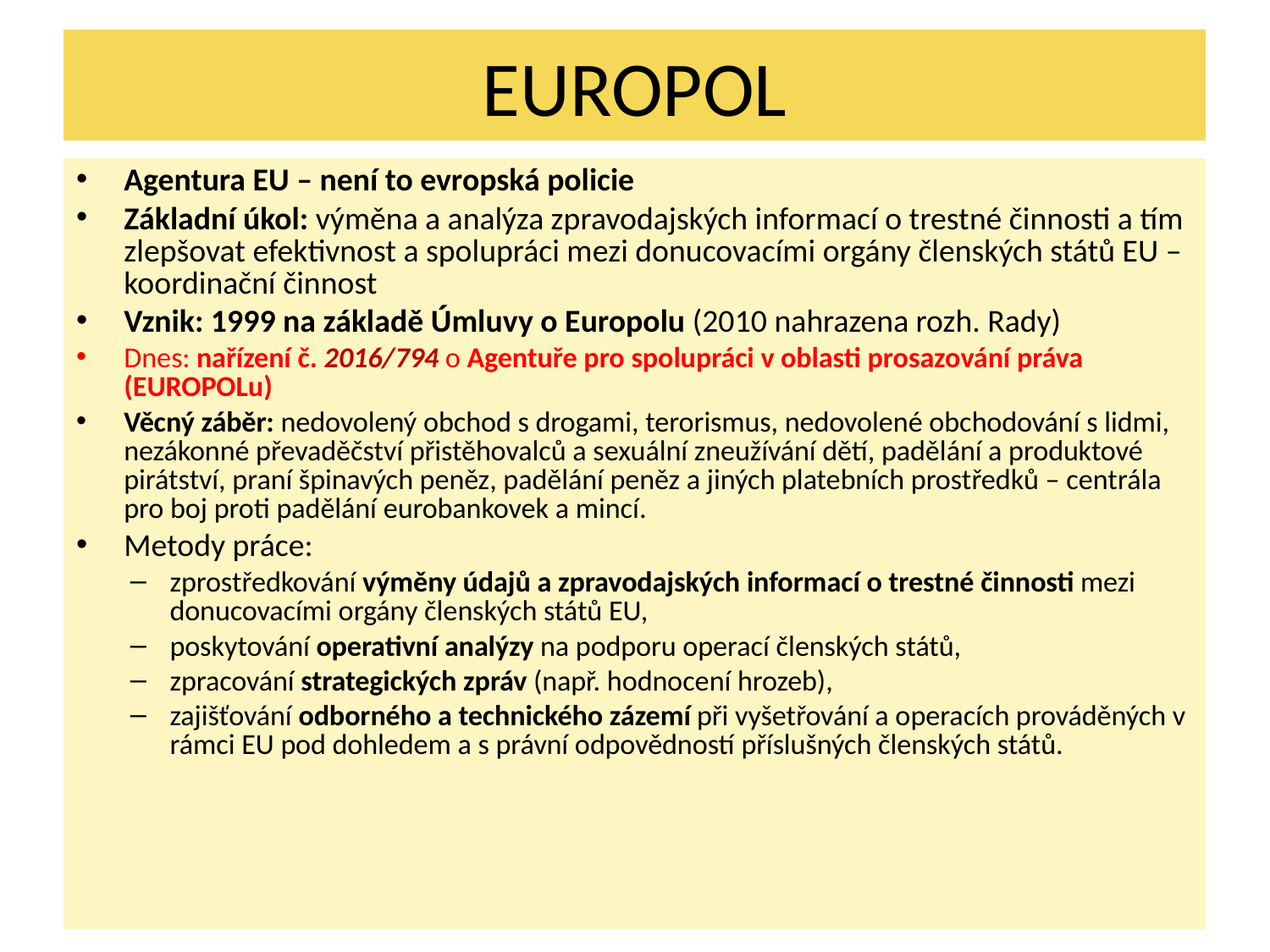

EUROPOL
Agentura EU – není to evropská policie
Základní úkol: výměna a analýza zpravodajských informací o trestné činnosti a tím zlepšovat efektivnost a spolupráci mezi donucovacími orgány členských států EU – koordinační činnost
Vznik: 1999 na základě Úmluvy o Europolu (2010 nahrazena rozh. Rady)
Dnes: nařízení č. 2016/794 o Agentuře pro spolupráci v oblasti prosazování práva (EUROPOLu)
Věcný záběr: nedovolený obchod s drogami, terorismus, nedovolené obchodování s lidmi, nezákonné převaděčství přistěhovalců a sexuální zneužívání dětí, padělání a produktové pirátství, praní špinavých peněz, padělání peněz a jiných platebních prostředků – centrála pro boj proti padělání eurobankovek a mincí.
Metody práce:
zprostředkování výměny údajů a zpravodajských informací o trestné činnosti mezi donucovacími orgány členských států EU,
poskytování operativní analýzy na podporu operací členských států,
zpracování strategických zpráv (např. hodnocení hrozeb),
zajišťování odborného a technického zázemí při vyšetřování a operacích prováděných v rámci EU pod dohledem a s právní odpovědností příslušných členských států.